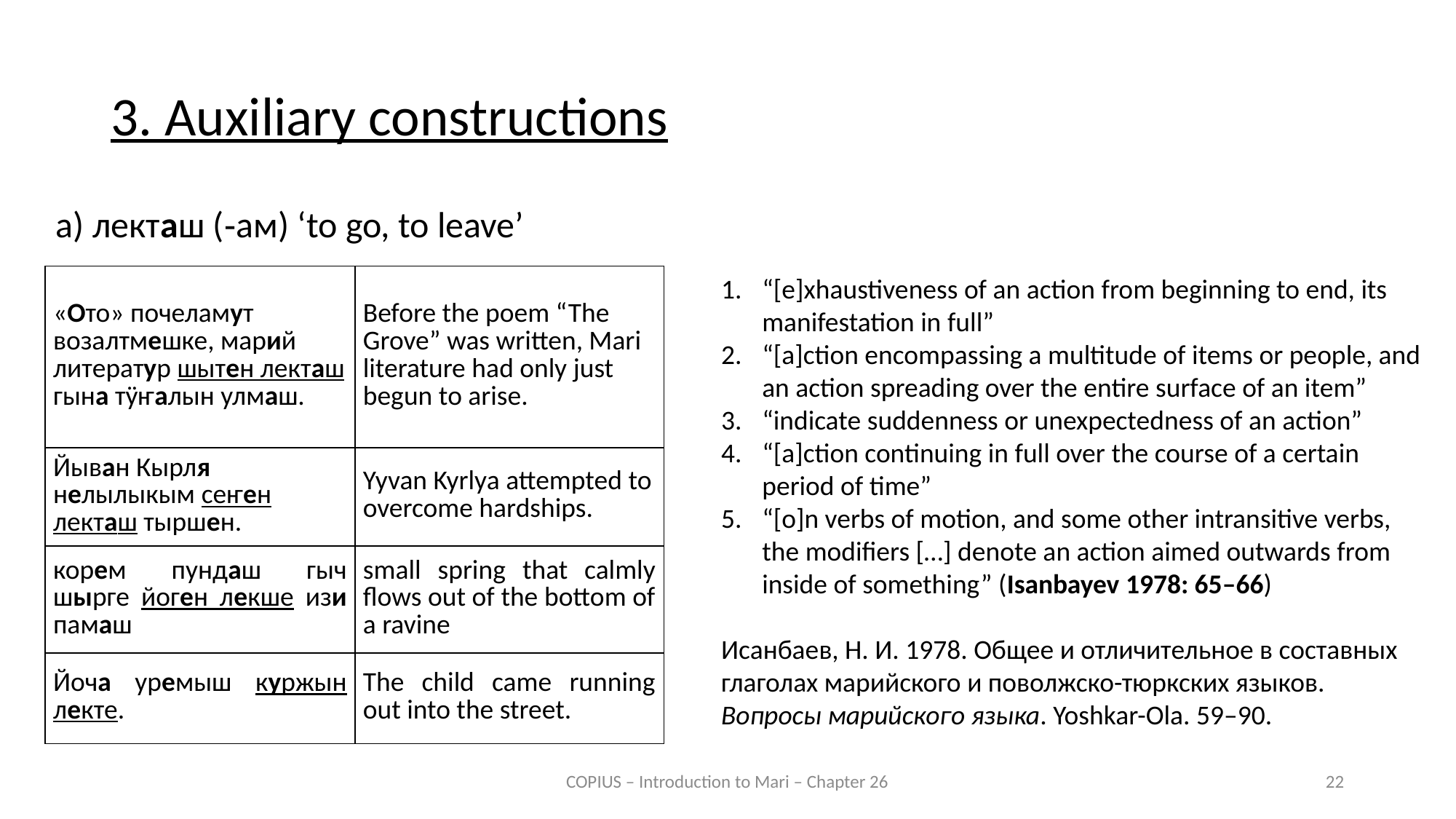

3. Auxiliary constructions
a) лекташ (‑ам) ‘to go, to leave’
| «Ото» почеламут возалтмешке, марий литератур шытен лекташ гына тӱҥалын улмаш. | Before the poem “The Grove” was written, Mari literature had only just begun to arise. |
| --- | --- |
| Йыван Кырля нелылыкым сеҥен лекташ тыршен. | Yyvan Kyrlya attempted to overcome hardships. |
| корем пундаш гыч шырге йоген лекше изи памаш | small spring that calmly flows out of the bottom of a ravine |
| Йоча уремыш куржын лекте. | The child came running out into the street. |
“[e]xhaustiveness of an action from beginning to end, its manifestation in full”
“[a]ction encompassing a multitude of items or people, and an action spreading over the entire surface of an item”
“indicate suddenness or unexpectedness of an action”
“[a]ction continuing in full over the course of a certain period of time”
“[o]n verbs of motion, and some other intransitive verbs, the modifiers […] denote an action aimed outwards from inside of something” (Isanbayev 1978: 65–66)

Исанбаев, Н. И. 1978. Общее и отличительное в составных глаголах марийского и поволжско-тюркских языков. Вопросы марийского языка. Yoshkar-Ola. 59–90.
COPIUS – Introduction to Mari – Chapter 26
22